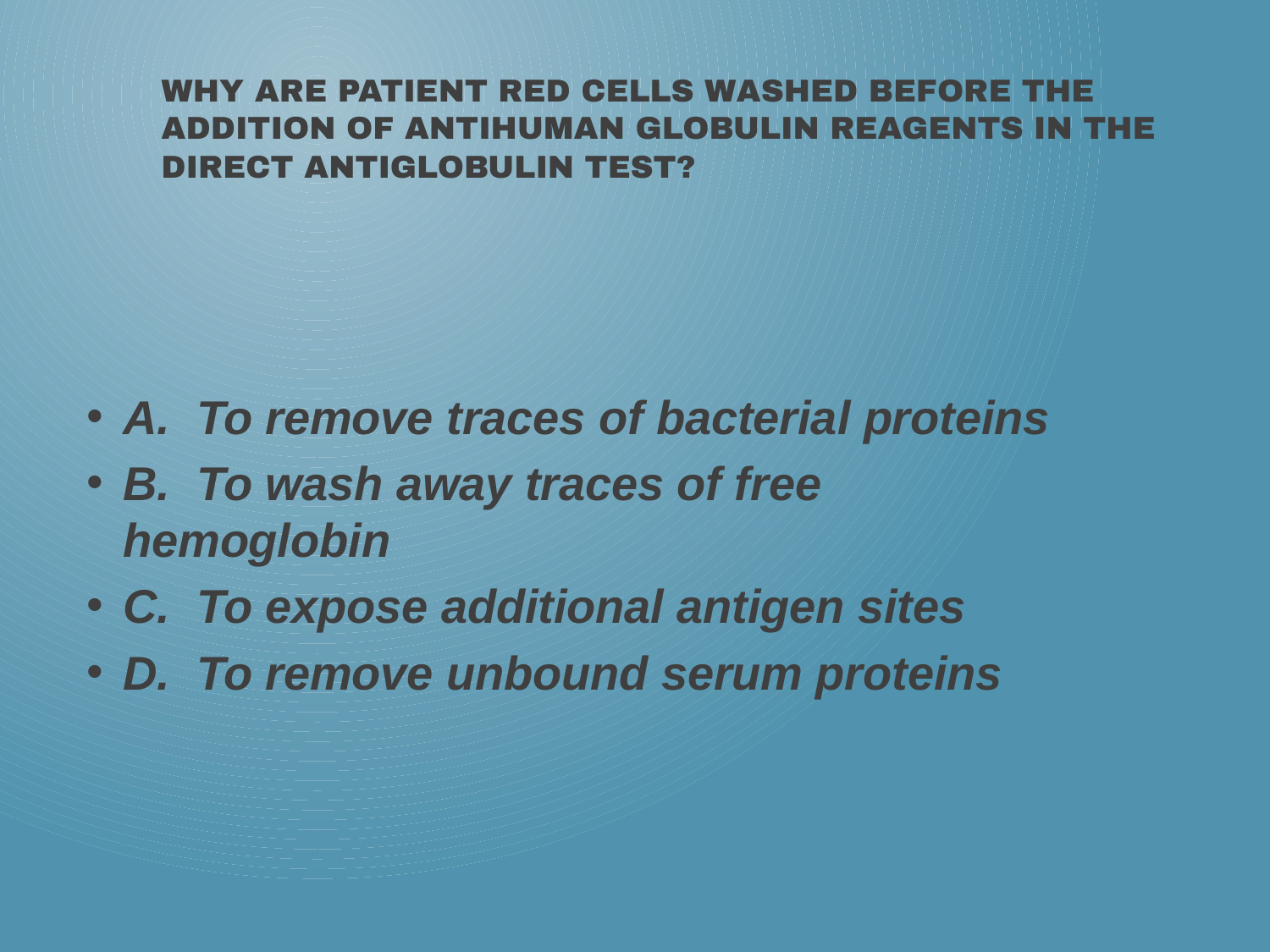

# Why are patient red cells washed before the addition of antihuman globulin reagents in the direct Antiglobulin test?
A.  To remove traces of bacterial proteins
B.  To wash away traces of free hemoglobin
C.  To expose additional antigen sites
D.  To remove unbound serum proteins